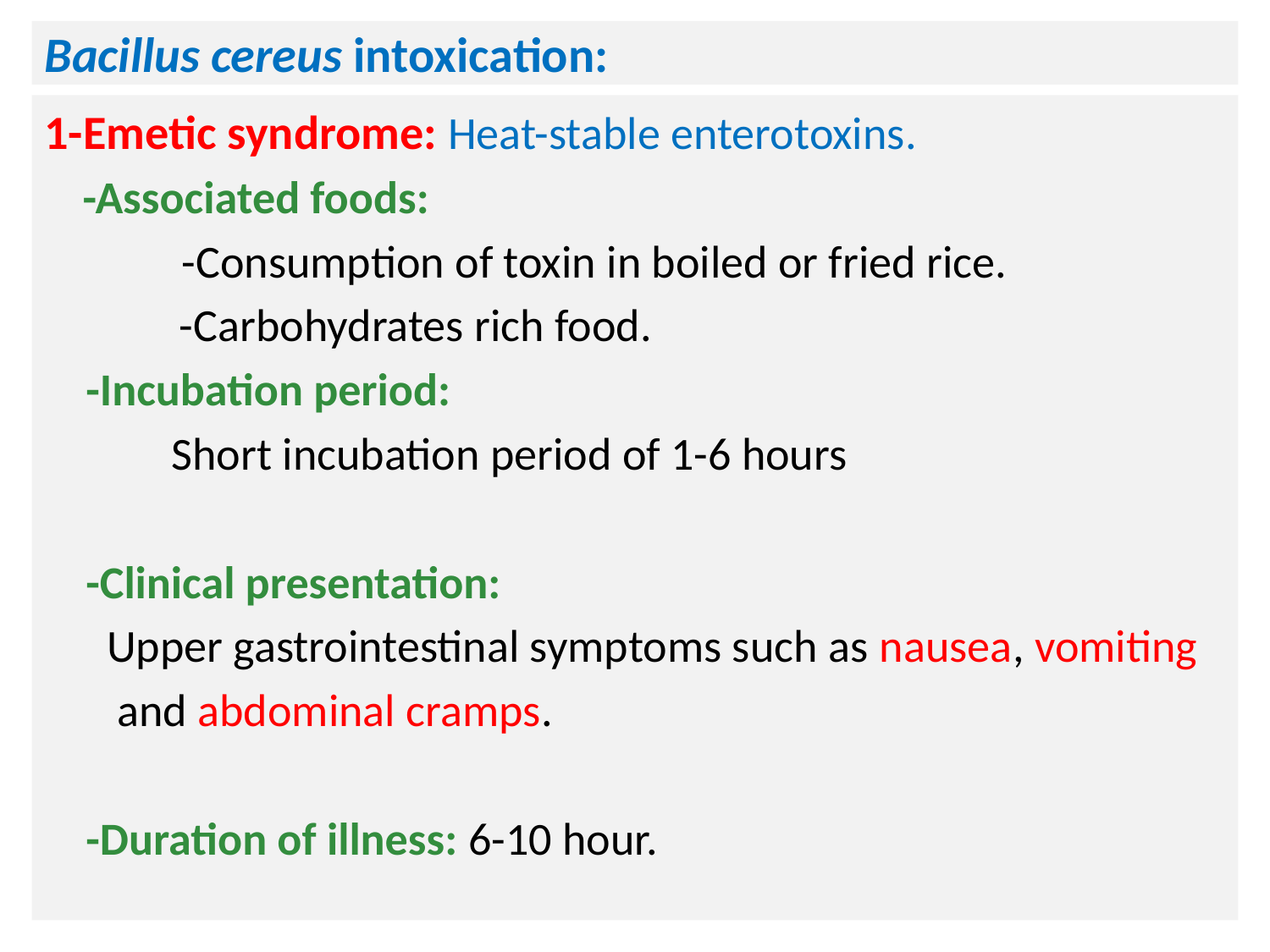

# Bacillus cereus intoxication:
1-Emetic syndrome: Heat-stable enterotoxins.
    -Associated foods:
	 -Consumption of toxin in boiled or fried rice.
             -Carbohydrates rich food.
    -Incubation period:
	Short incubation period of 1-6 hours

    -Clinical presentation:
      Upper gastrointestinal symptoms such as nausea, vomiting
       and abdominal cramps.

    -Duration of illness: 6-10 hour.